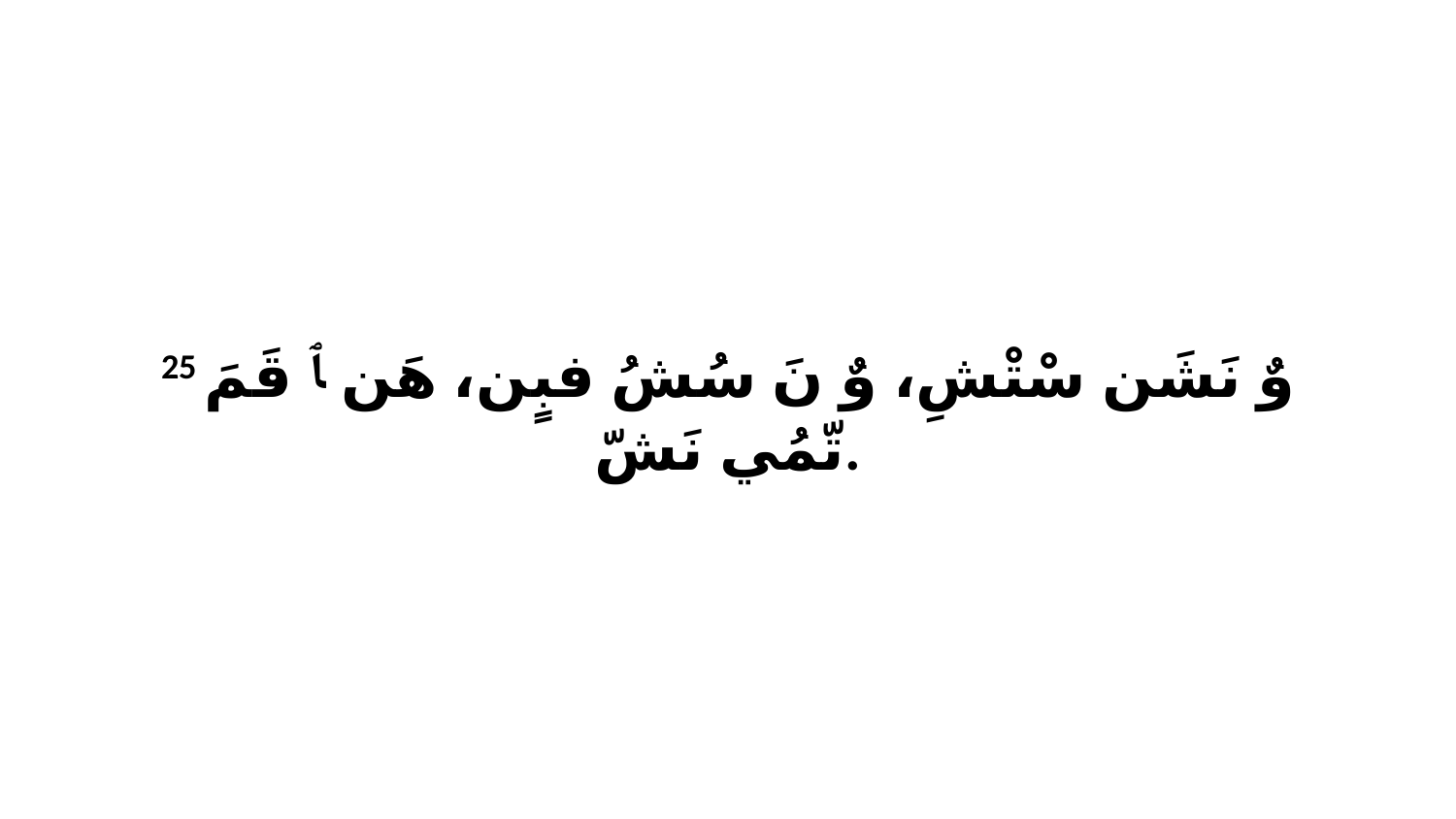

25 وٌ نَشَن سْتْشِ، وٌ نَ سُشُ فبٍن، هَن ﭑ قَمَ تّمُي نَشّ.